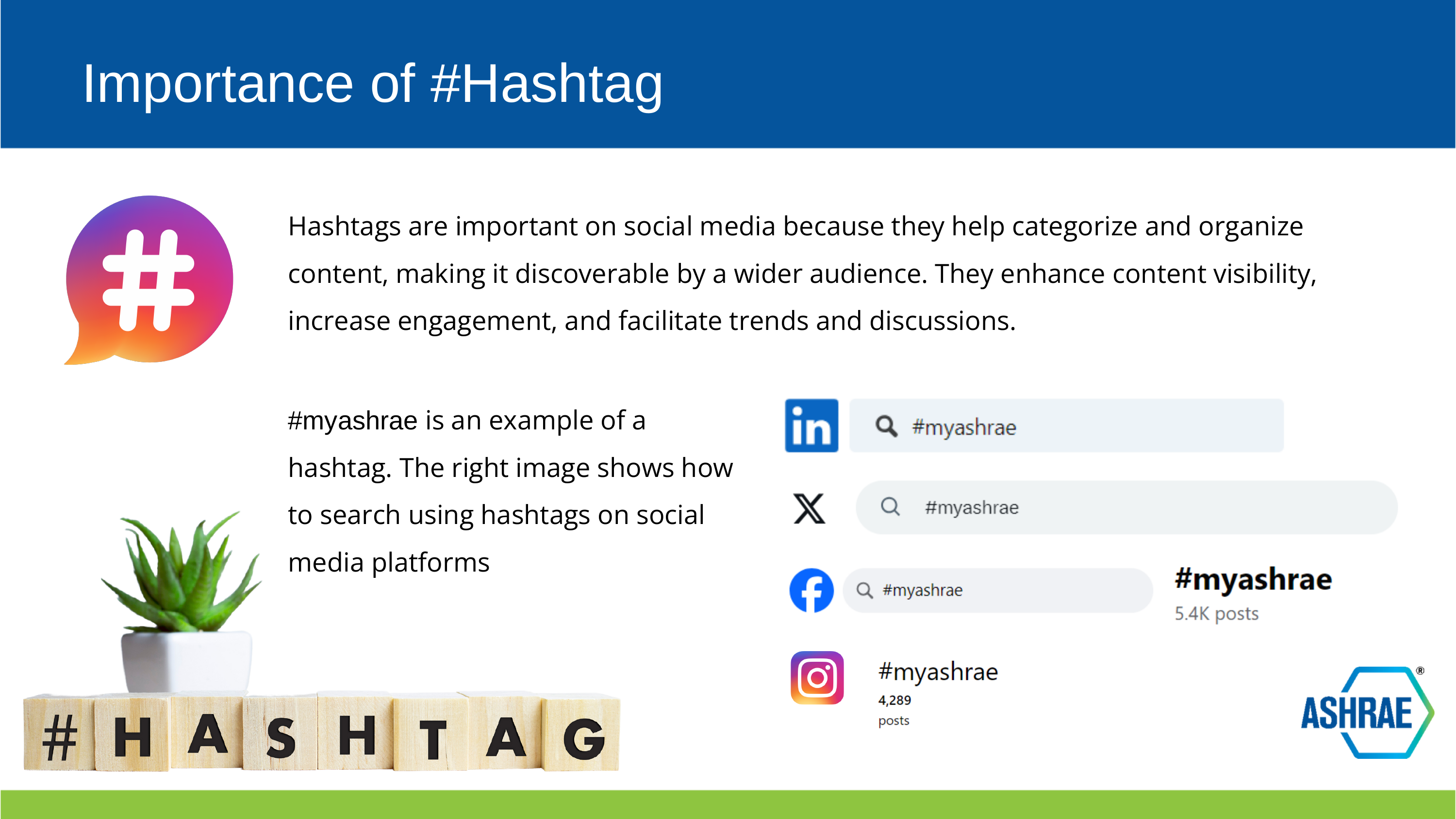

Importance of #Hashtag
Hashtags are important on social media because they help categorize and organize content, making it discoverable by a wider audience. They enhance content visibility, increase engagement, and facilitate trends and discussions.

#myashrae is an example of a hashtag. The right image shows how to search using hashtags on social media platforms